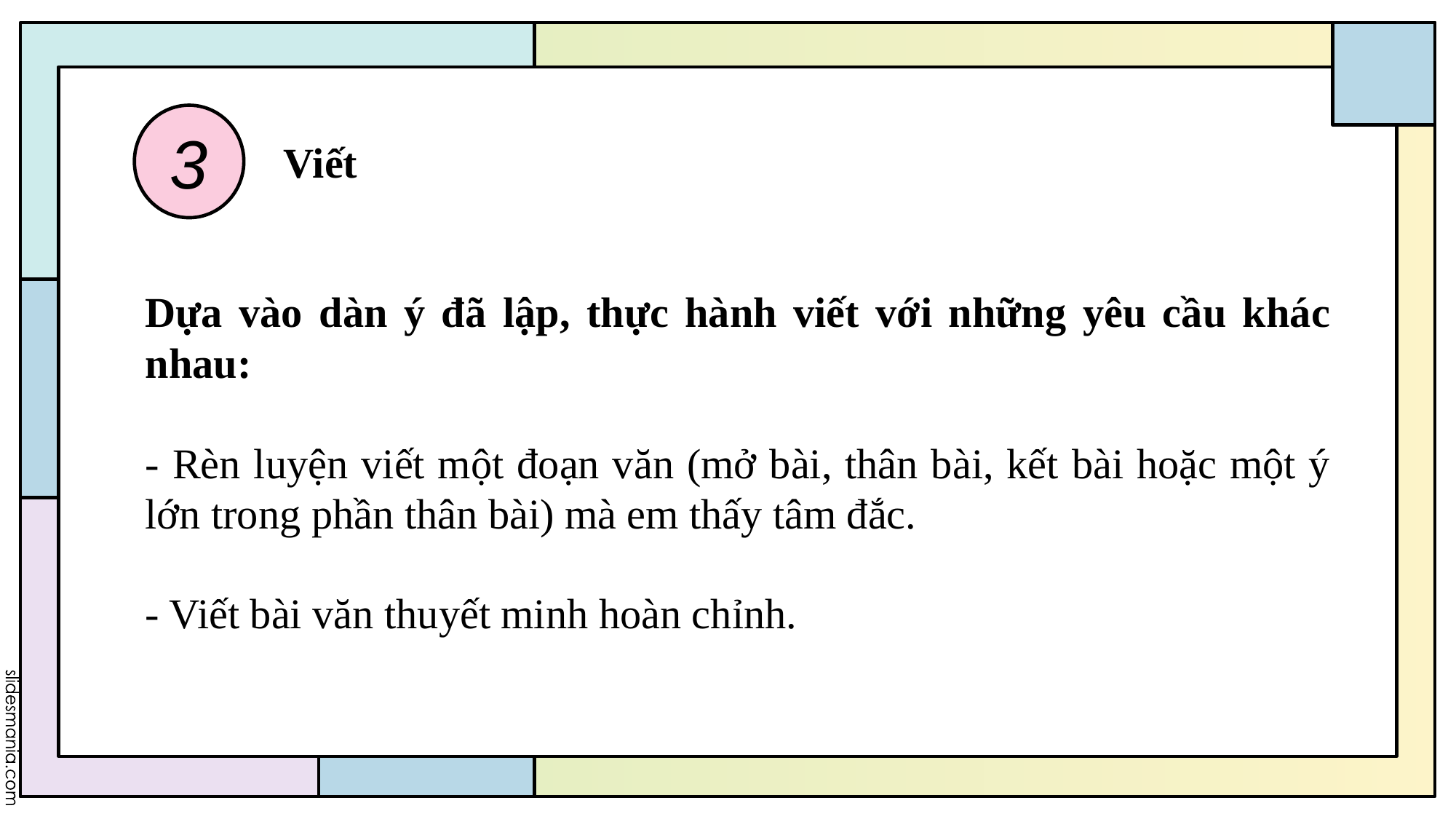

3
Viết
Dựa vào dàn ý đã lập, thực hành viết với những yêu cầu khác nhau:
- Rèn luyện viết một đoạn văn (mở bài, thân bài, kết bài hoặc một ý lớn trong phần thân bài) mà em thấy tâm đắc.
- Viết bài văn thuyết minh hoàn chỉnh.